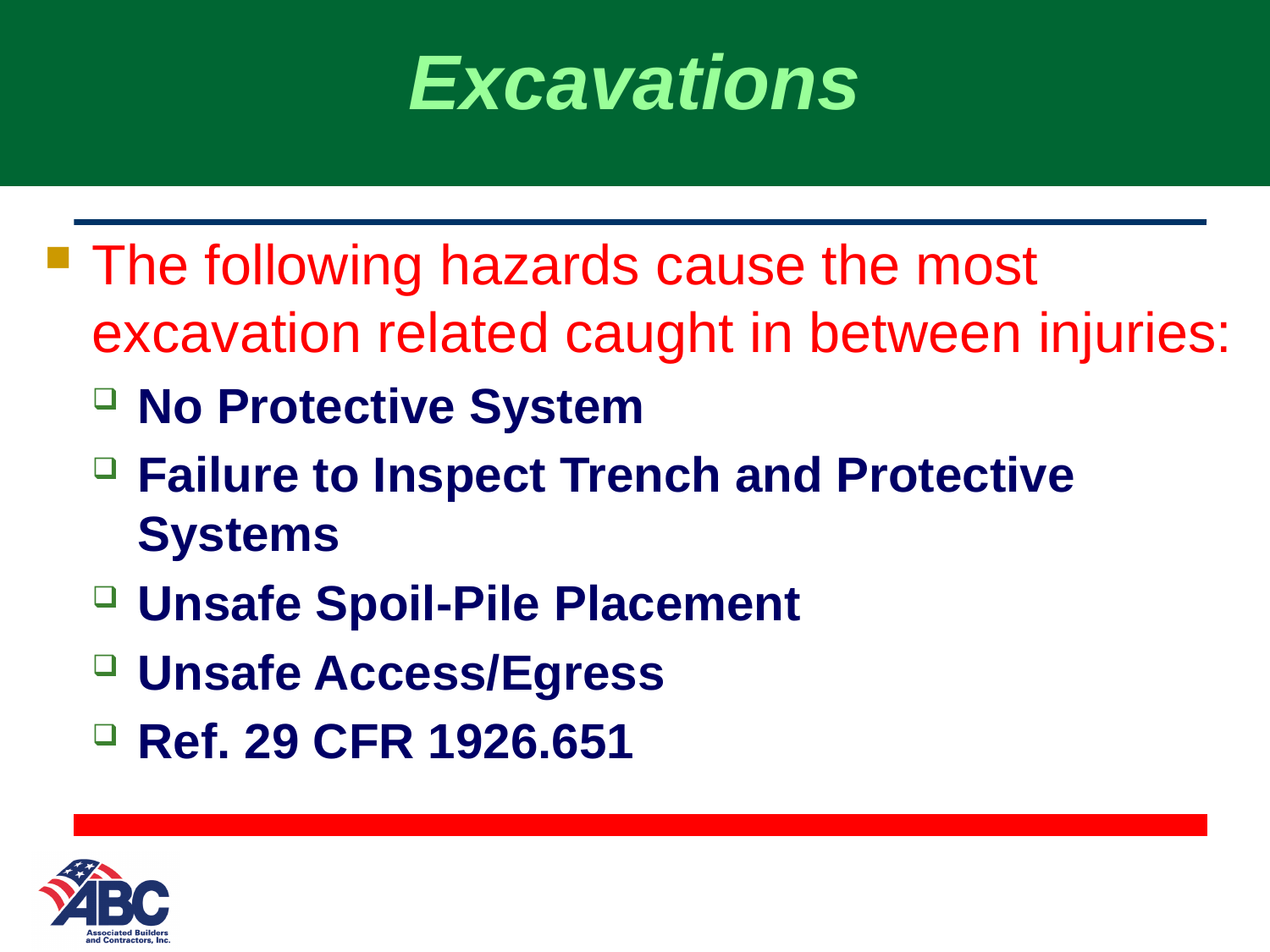

# Excavations
The following hazards cause the most excavation related caught in between injuries:
No Protective System
Failure to Inspect Trench and Protective Systems
Unsafe Spoil-Pile Placement
Unsafe Access/Egress
Ref. 29 CFR 1926.651